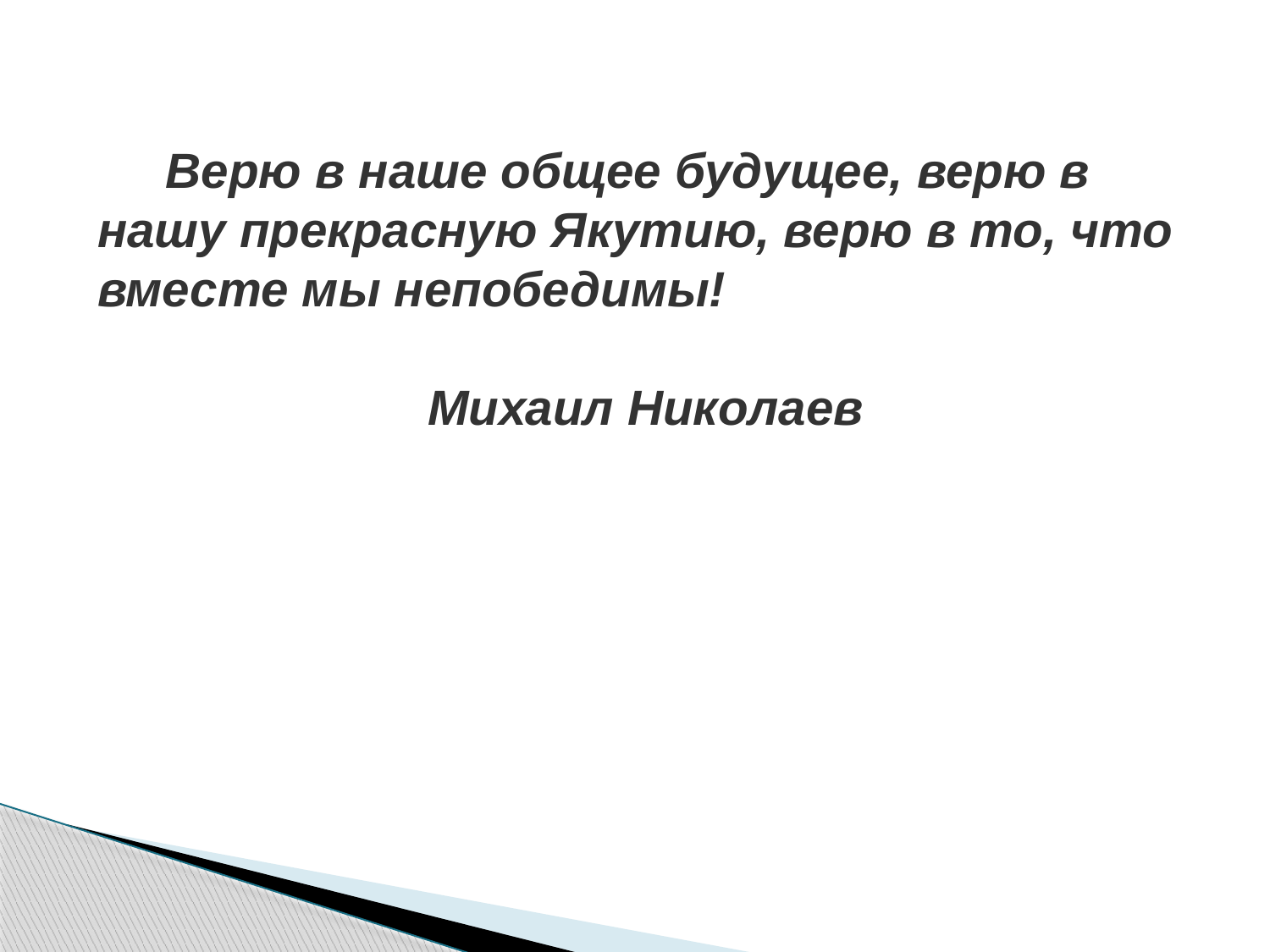

Верю в наше общее будущее, верю в нашу прекрасную Якутию, верю в то, что вместе мы непобедимы!

                        Михаил Николаев